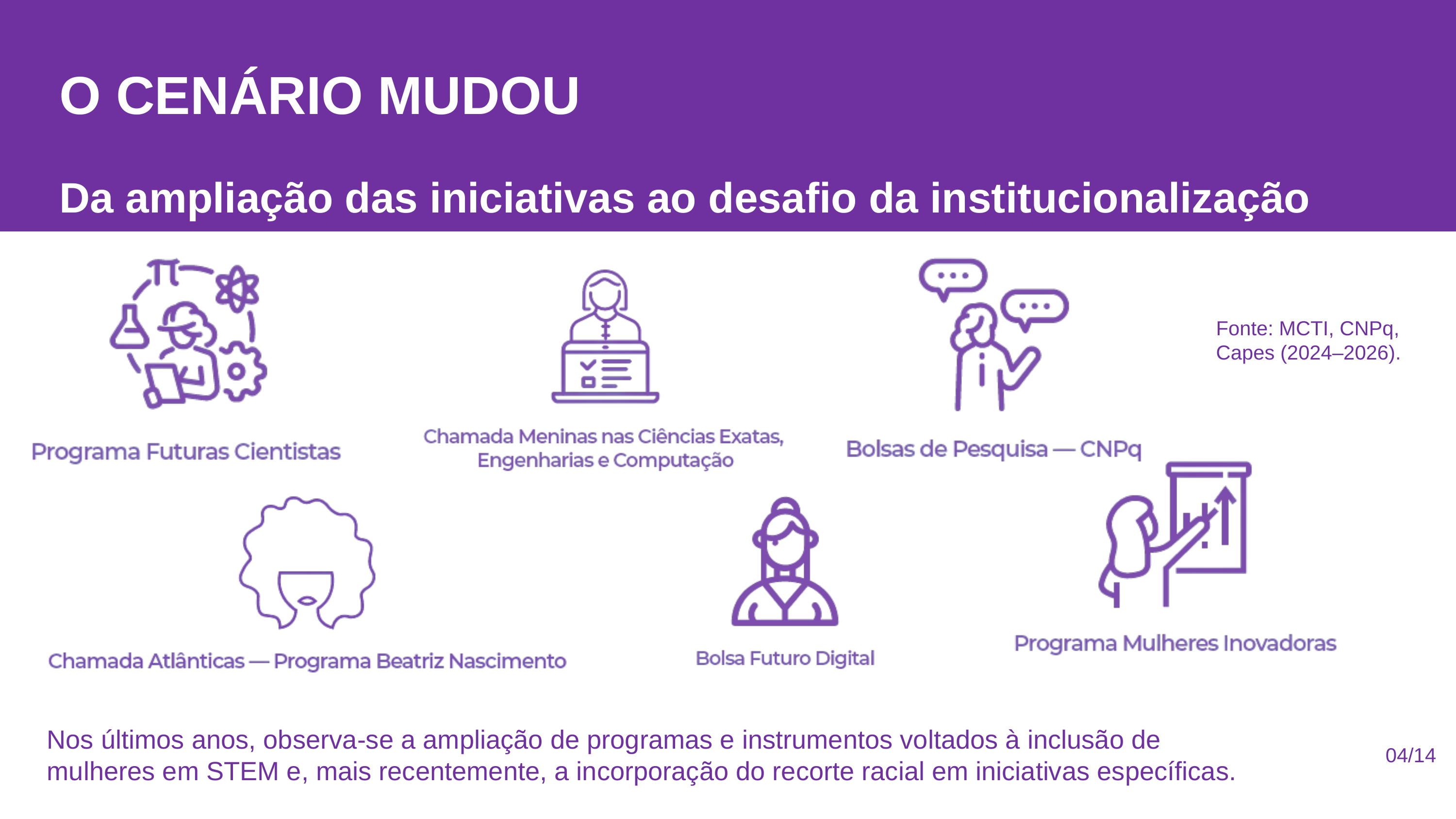

O CENÁRIO MUDOU
Da ampliação das iniciativas ao desafio da institucionalização

Fonte: MCTI, CNPq, Capes (2024–2026).

Nos últimos anos, observa-se a ampliação de programas e instrumentos voltados à inclusão de mulheres em STEM e, mais recentemente, a incorporação do recorte racial em iniciativas específicas.
04/14